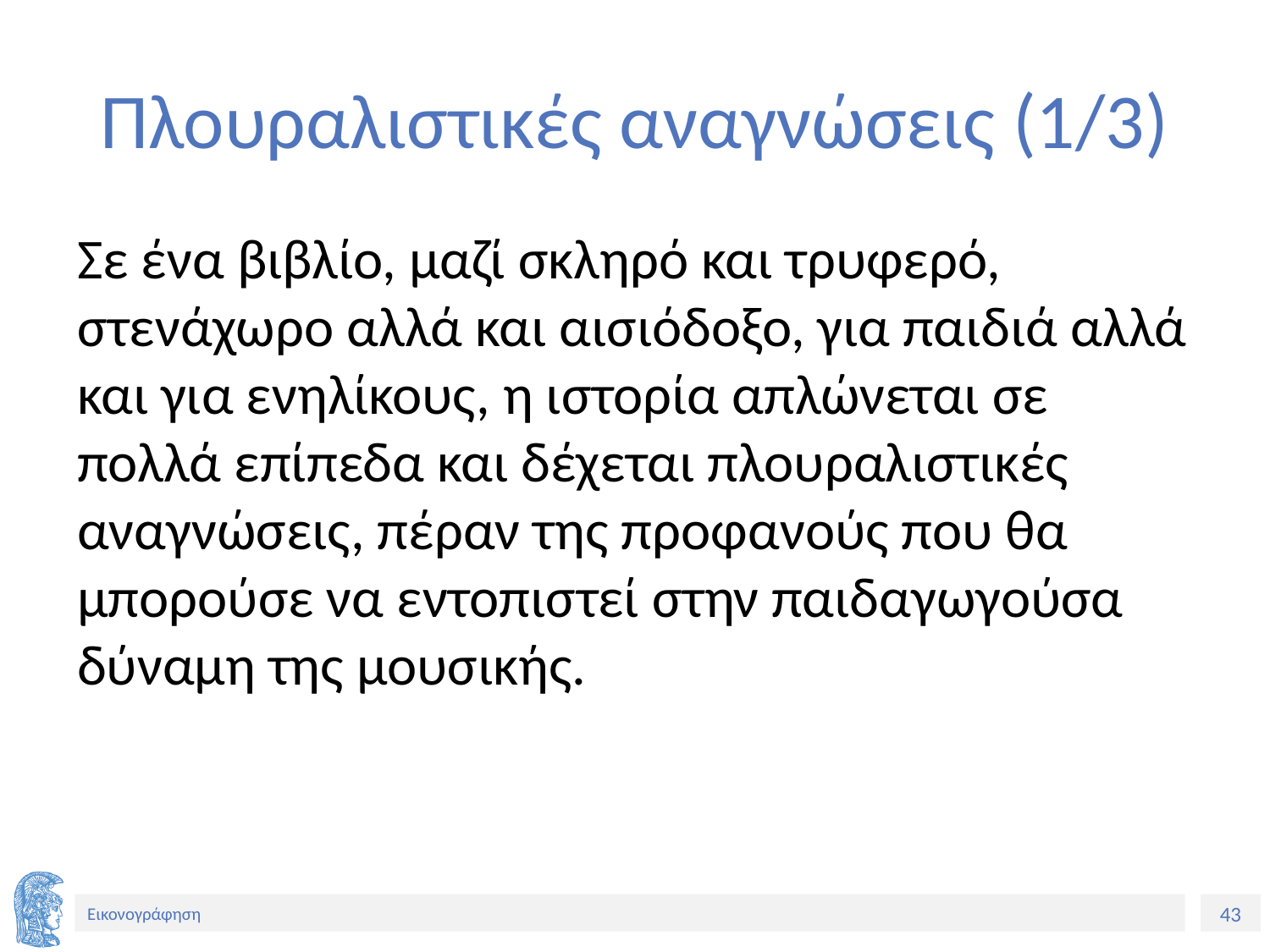

# Πλουραλιστικές αναγνώσεις (1/3)
Σε ένα βιβλίο, μαζί σκληρό και τρυφερό, στενάχωρο αλλά και αισιόδοξο, για παιδιά αλλά και για ενηλίκους, η ιστορία απλώνεται σε πολλά επίπεδα και δέχεται πλουραλιστικές αναγνώσεις, πέραν της προφανούς που θα μπορούσε να εντοπιστεί στην παιδαγωγούσα δύναμη της μουσικής.